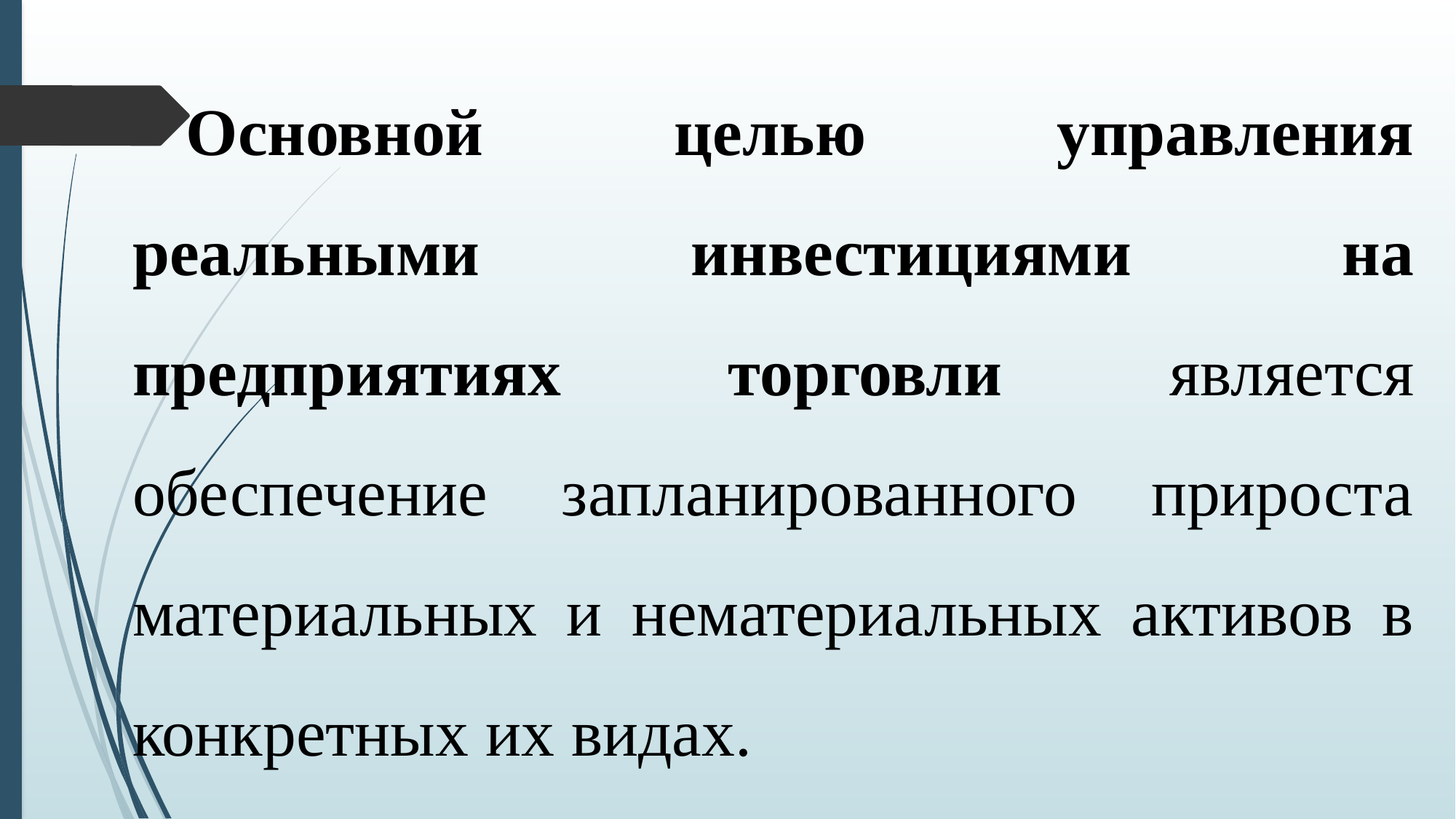

Основной целью управления реальными инвестициями на предприятиях торговли является обеспечение запланированного прироста материальных и нематериальных активов в конкретных их видах.